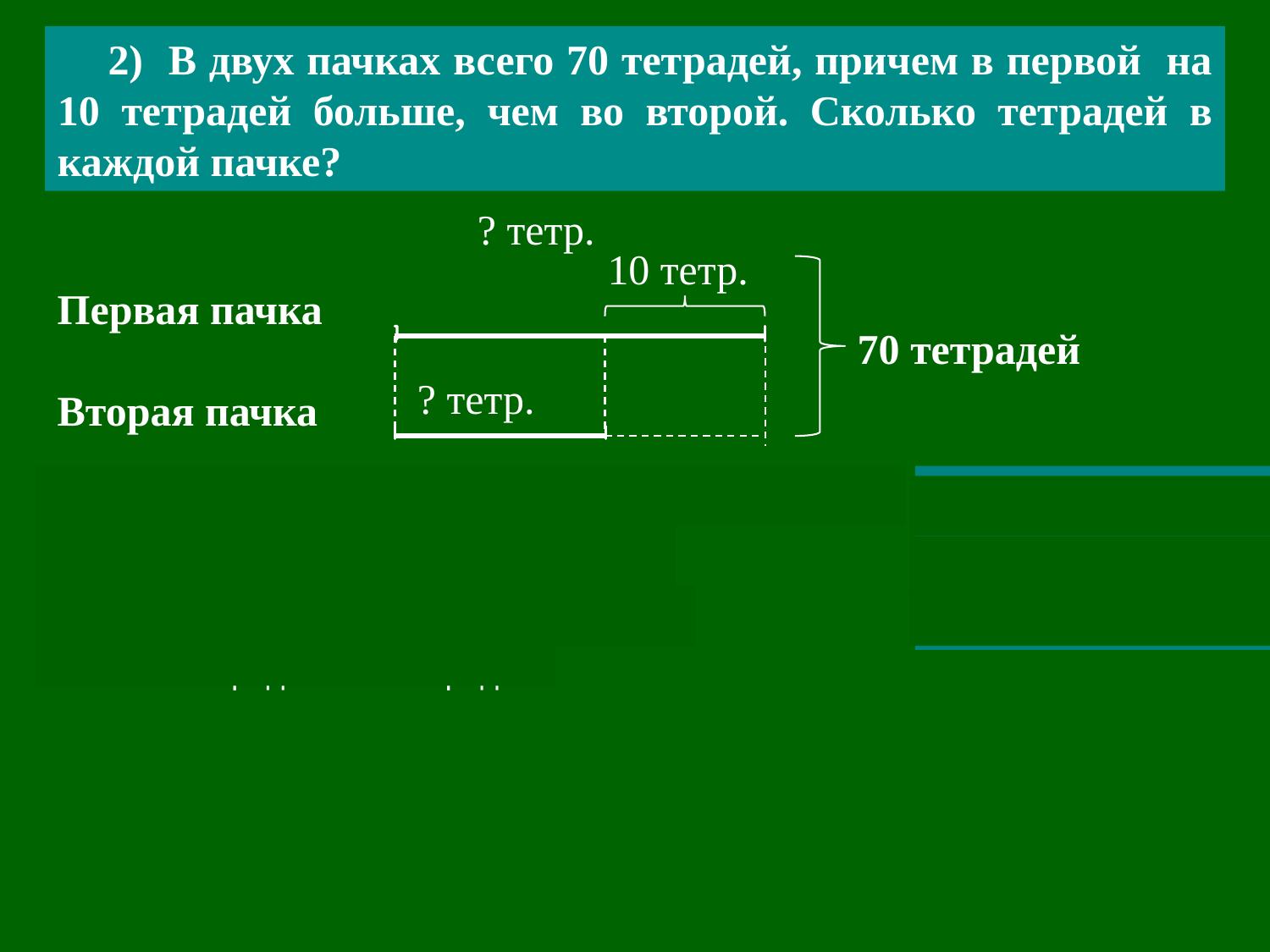

2)  В двух пачках всего 70 тетрадей, причем в первой  на 10 тетрадей больше, чем во второй. Сколько тетрадей в каждой пачке?
? тетр.

10 тетр.

Первая пачка

Вторая пачка
70 тетрадей
? тетр.
70 – 10 = 60 (тетр.) – в двух пачках после уравнивания.
60 : 2 = 30 (тетр.) – во второй пачке.
30 + 10 = 40 (тетр.) – в первой пачке.
Ответ: 40 тетрадей и 30 тетрадей.

70 + 10 = 80 (тетр.)
80 : 2 = 40 (тетр.)
40 – 10 = 30 (тетр.)